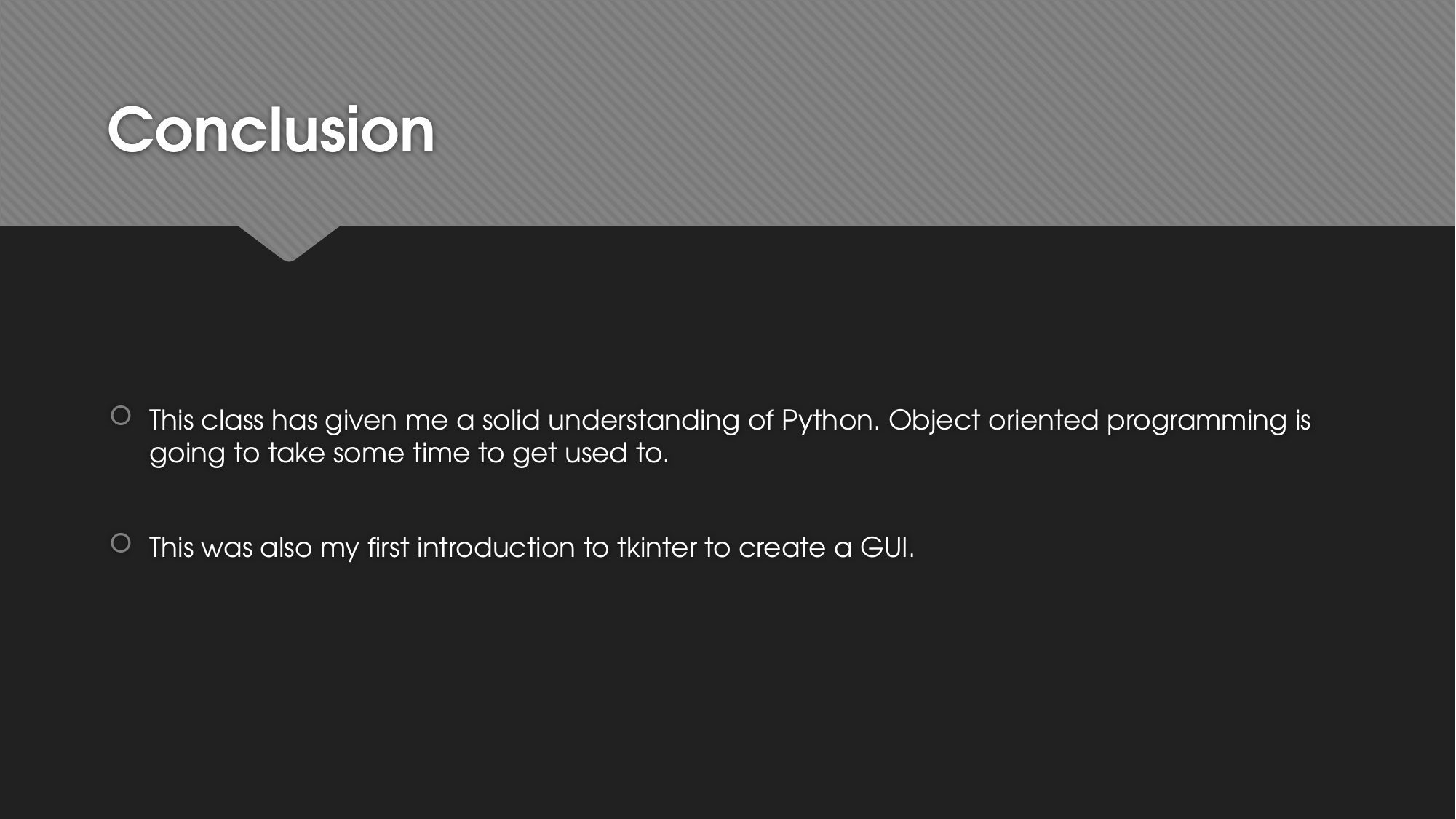

# Conclusion
This class has given me a solid understanding of Python. Object oriented programming is going to take some time to get used to.

This was also my first introduction to tkinter to create a GUI.